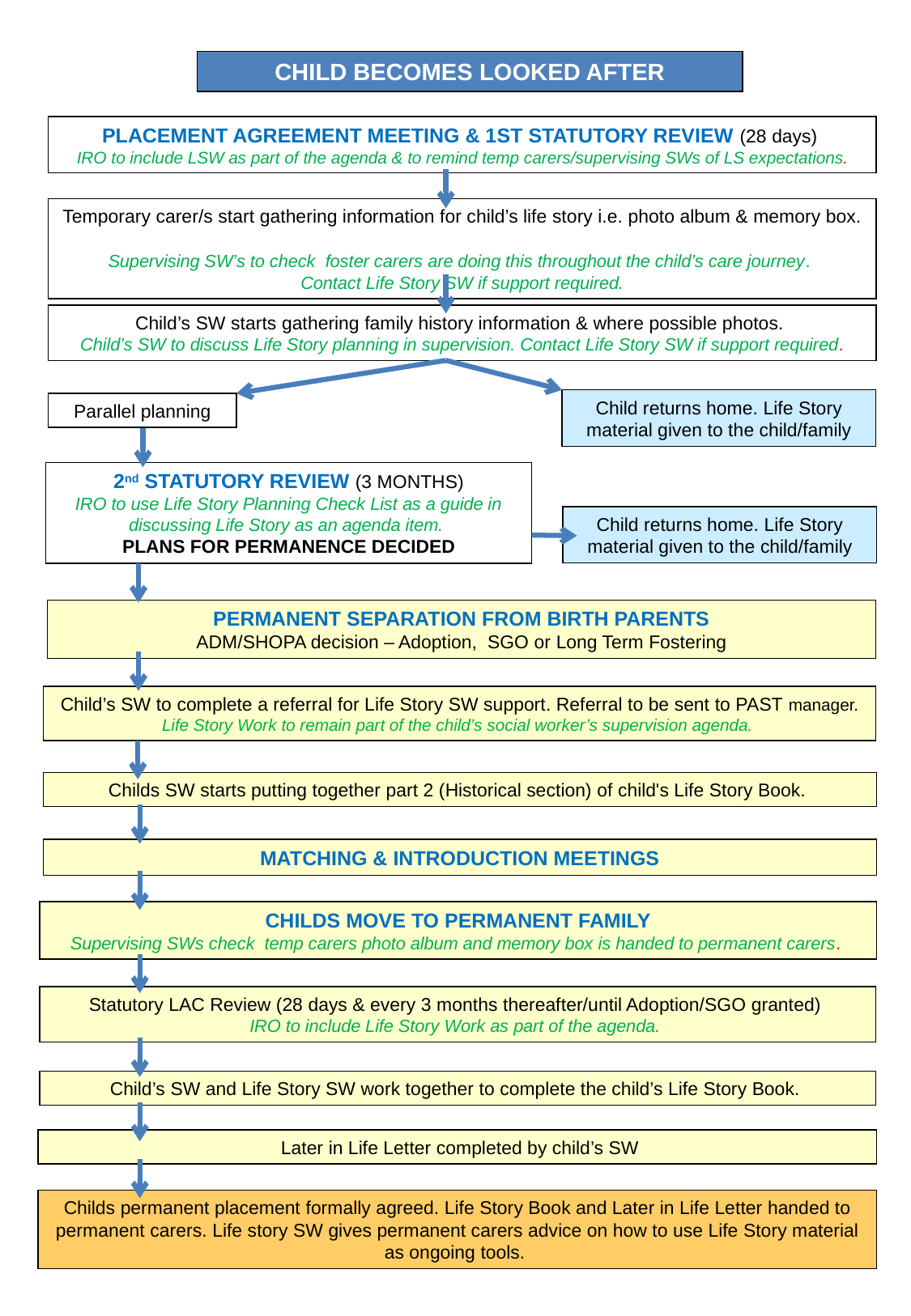

CHILD BECOMES LOOKED AFTER
PLACEMENT AGREEMENT MEETING & 1ST STATUTORY REVIEW (28 days)
IRO to include LSW as part of the agenda & to remind temp carers/supervising SWs of LS expectations.
Temporary carer/s start gathering information for child’s life story i.e. photo album & memory box.
Supervising SW’s to check  foster carers are doing this throughout the child’s care journey.
Contact Life Story SW if support required.
Child’s SW starts gathering family history information & where possible photos.
Child’s SW to discuss Life Story planning in supervision. Contact Life Story SW if support required.
Child returns home. Life Story
material given to the child/family
Parallel planning
2nd STATUTORY REVIEW (3 MONTHS)
IRO to use Life Story Planning Check List as a guide in discussing Life Story as an agenda item.
PLANS FOR PERMANENCE DECIDED
Child returns home. Life Story
material given to the child/family
PERMANENT SEPARATION FROM BIRTH PARENTS
ADM/SHOPA decision – Adoption,  SGO or Long Term Fostering
Child’s SW to complete a referral for Life Story SW support. Referral to be sent to PAST manager.
Life Story Work to remain part of the child’s social worker’s supervision agenda.
Childs SW starts putting together part 2 (Historical section) of child's Life Story Book.
MATCHING & INTRODUCTION MEETINGS
CHILDS MOVE TO PERMANENT FAMILY
Supervising SWs check  temp carers photo album and memory box is handed to permanent carers.
Statutory LAC Review (28 days & every 3 months thereafter/until Adoption/SGO granted)
IRO to include Life Story Work as part of the agenda.
Child’s SW and Life Story SW work together to complete the child’s Life Story Book.
 Later in Life Letter completed by child’s SW
Childs permanent placement formally agreed. Life Story Book and Later in Life Letter handed to permanent carers. Life story SW gives permanent carers advice on how to use Life Story material as ongoing tools.